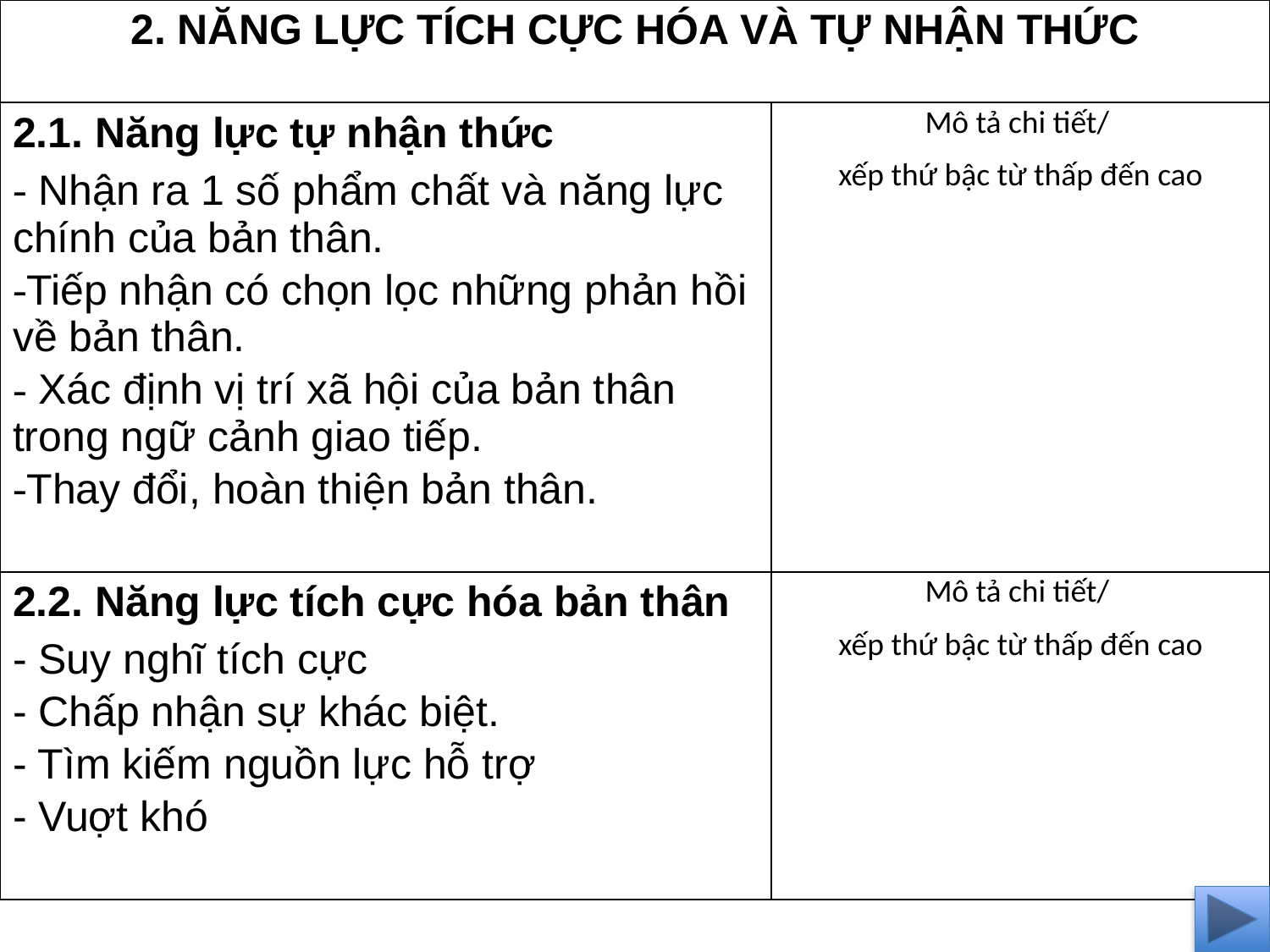

| 2. NĂNG LỰC TÍCH CỰC HÓA VÀ TỰ NHẬN THỨC |  |
| --- | --- |
| 2.1. Năng lực tự nhận thức Nhận ra 1 số phẩm chất và năng lực chính của bản thân. Tiếp nhận có chọn lọc những phản hồi về bản thân. Xác định vị trí xã hội của bản thân trong ngữ cảnh giao tiếp. Thay đổi, hoàn thiện bản thân. | Mô tả chi tiết/ xếp thứ bậc từ thấp đến cao |
| 2.2. Năng lực tích cực hóa bản thân - Suy nghĩ tích cực - Chấp nhận sự khác biệt. - Tìm kiếm nguồn lực hỗ trợ - Vuợt khó | Mô tả chi tiết/ xếp thứ bậc từ thấp đến cao |